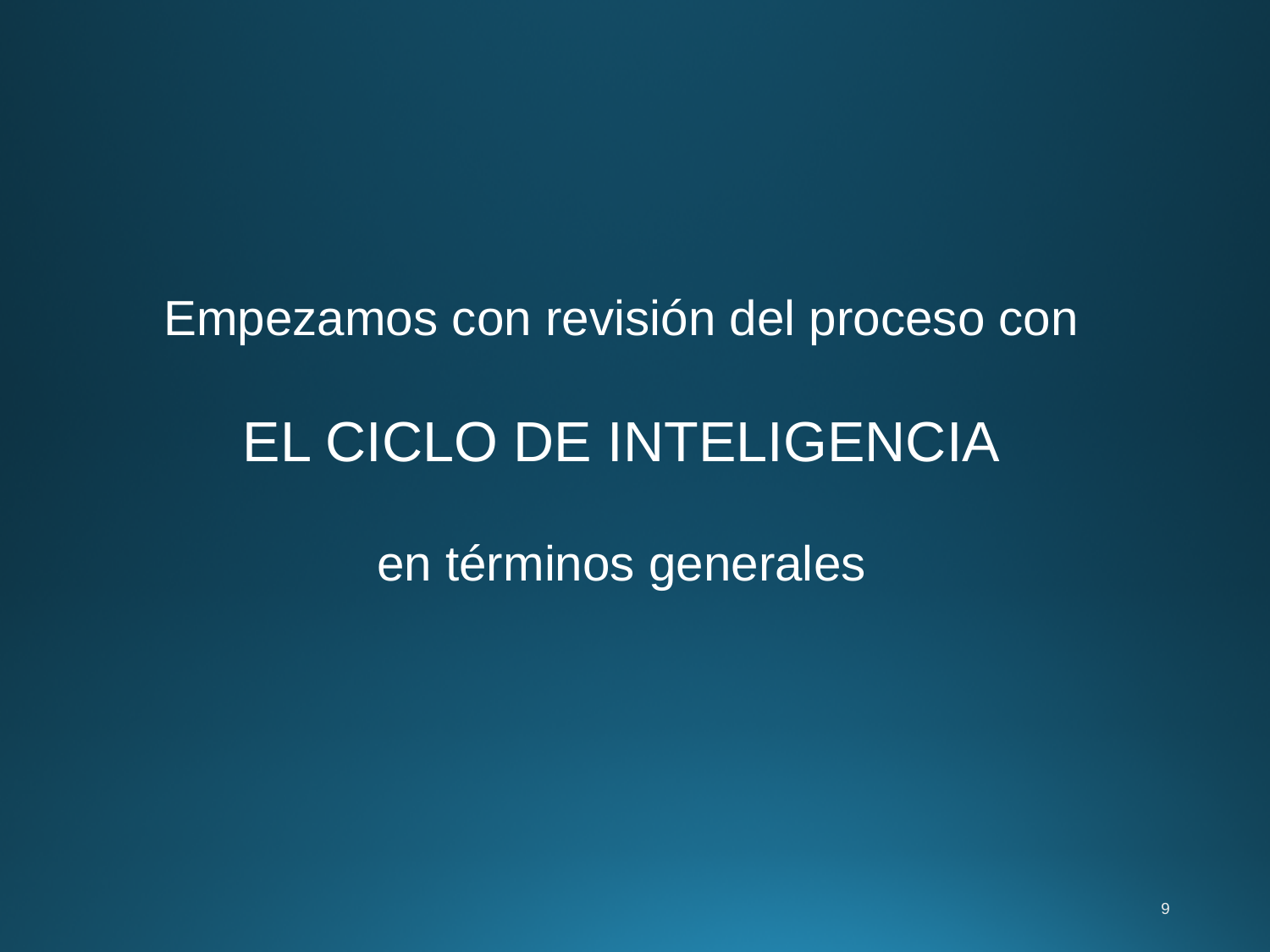

Empezamos con revisión del proceso con

EL CICLO DE INTELIGENCIA

en términos generales
9